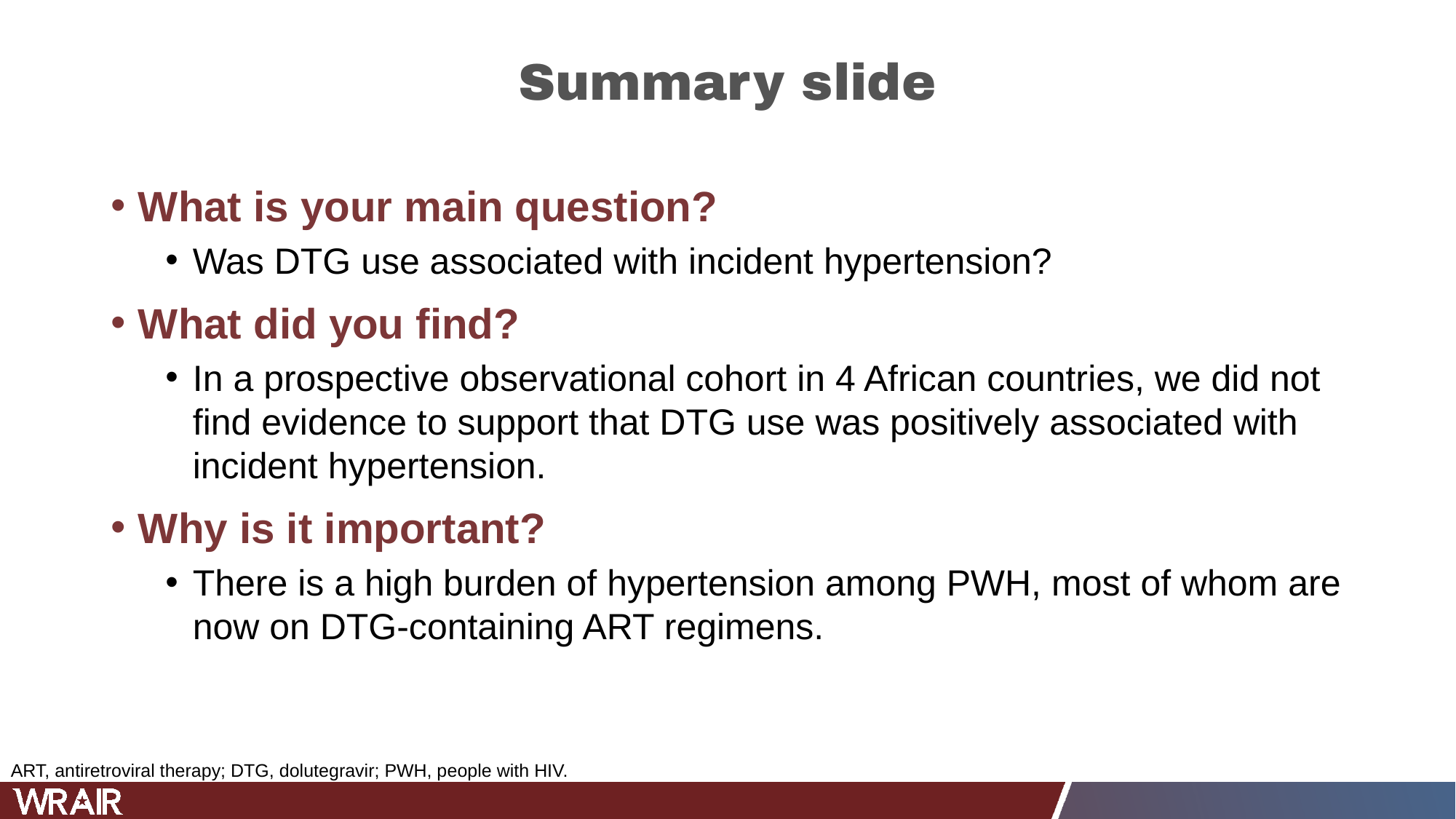

# Summary slide
What is your main question?
Was DTG use associated with incident hypertension?
What did you find?
In a prospective observational cohort in 4 African countries, we did not find evidence to support that DTG use was positively associated with incident hypertension.
Why is it important?
There is a high burden of hypertension among PWH, most of whom are now on DTG-containing ART regimens.
ART, antiretroviral therapy; DTG, dolutegravir; PWH, people with HIV.